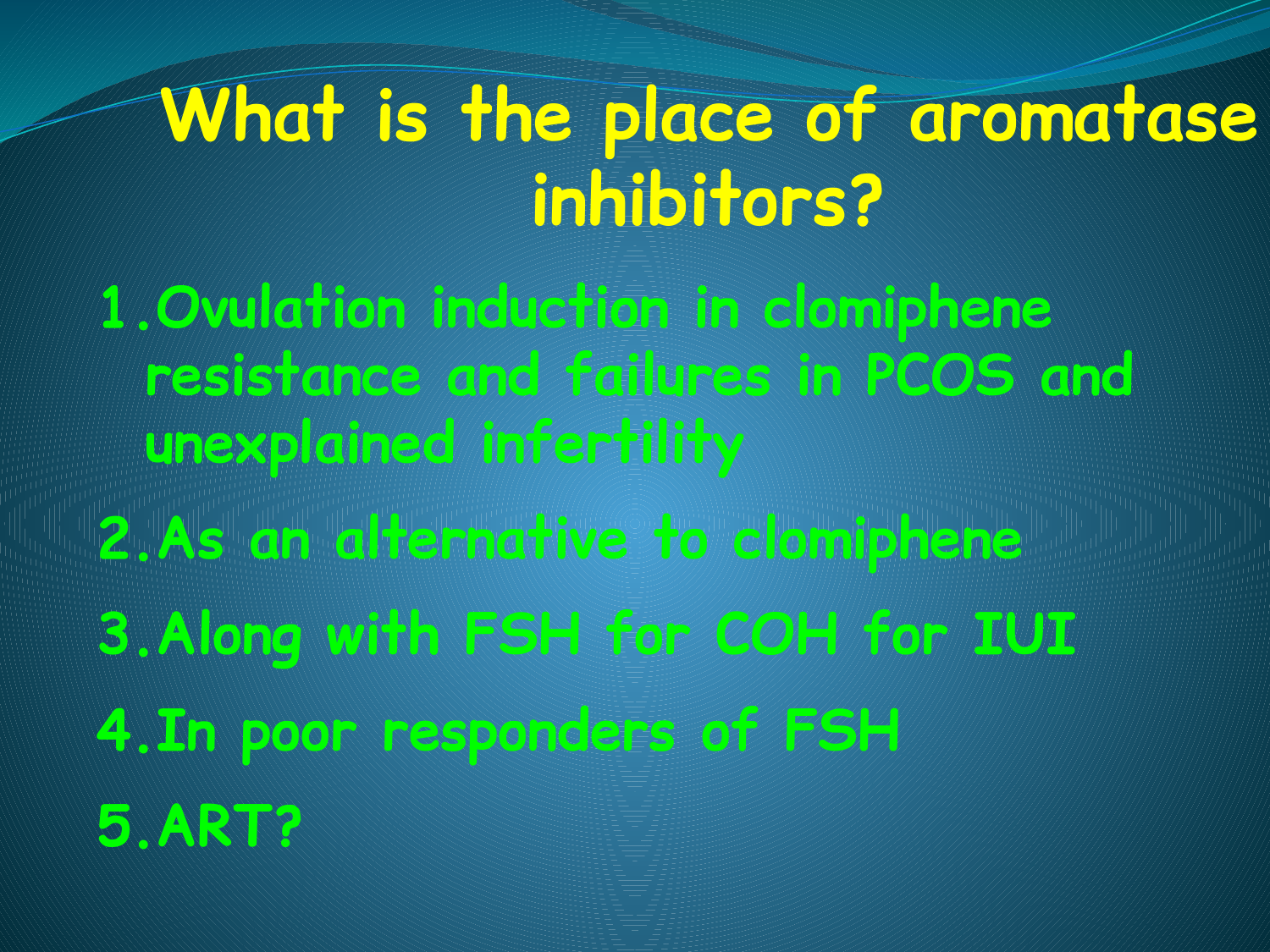

What is the place of aromatase inhibitors?
Ovulation induction in clomiphene resistance and failures in PCOS and unexplained infertility
As an alternative to clomiphene
Along with FSH for COH for IUI
In poor responders of FSH
ART?